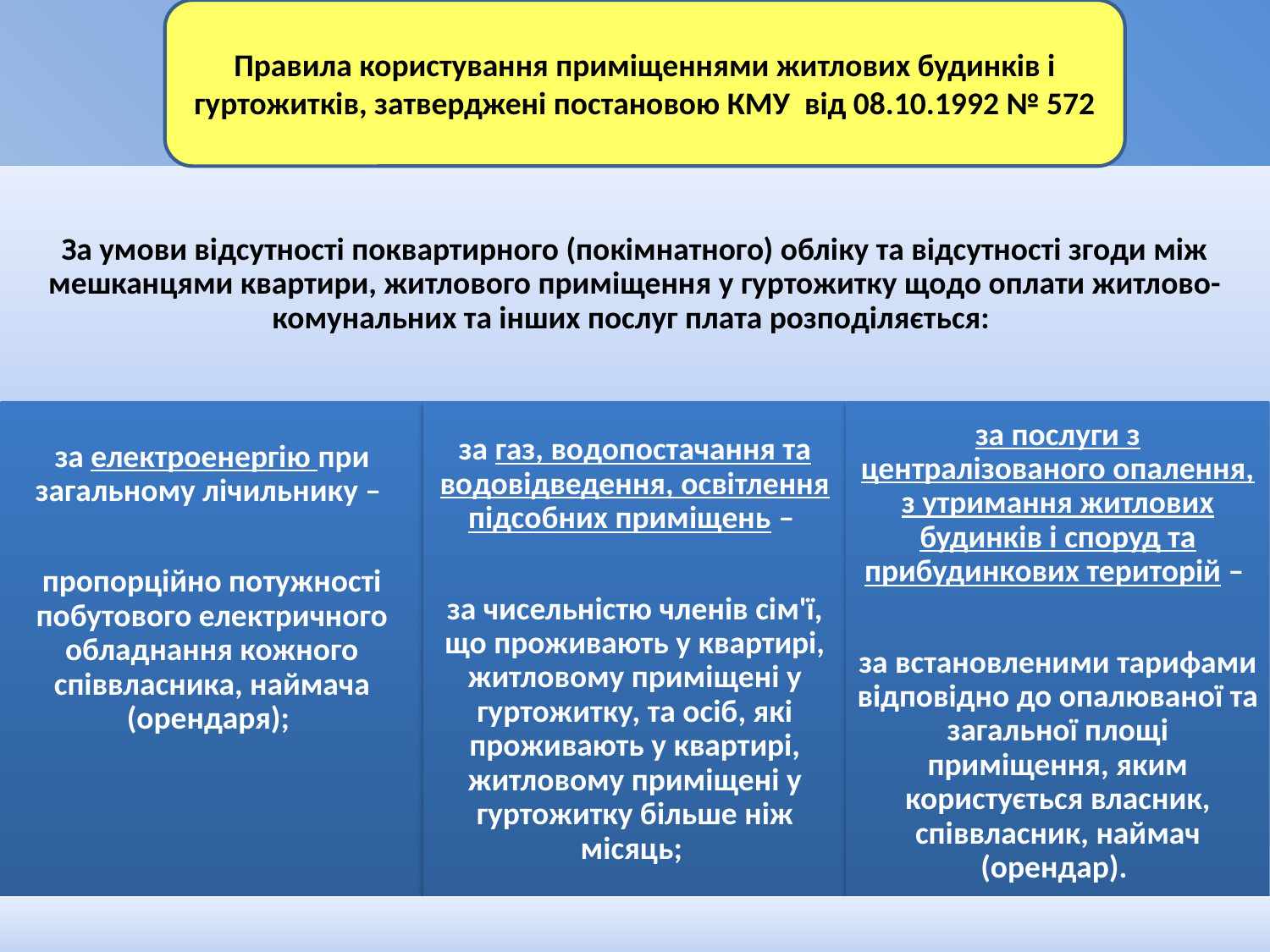

Правила користування приміщеннями житлових будинків і гуртожитків, затверджені постановою КМУ  від 08.10.1992 № 572

За умови відсутності поквартирного (покімнатного) обліку та відсутності згоди між мешканцями квартири, житлового приміщення у гуртожитку щодо оплати житлово-комунальних та інших послуг плата розподіляється:

за електроенергію при загальному лічильнику –

пропорційно потужності побутового електричного обладнання кожного співвласника, наймача (орендаря);

за газ, водопостачання та водовідведення, освітлення підсобних приміщень –

за чисельністю членів сім'ї, що проживають у квартирі, житловому приміщені у гуртожитку, та осіб, які проживають у квартирі, житловому приміщені у гуртожитку більше ніж місяць;

за послуги з централізованого опалення, з утримання житлових будинків і споруд та прибудинкових територій –

за встановленими тарифами відповідно до опалюваної та загальної площі приміщення, яким користується власник, співвласник, наймач (орендар).